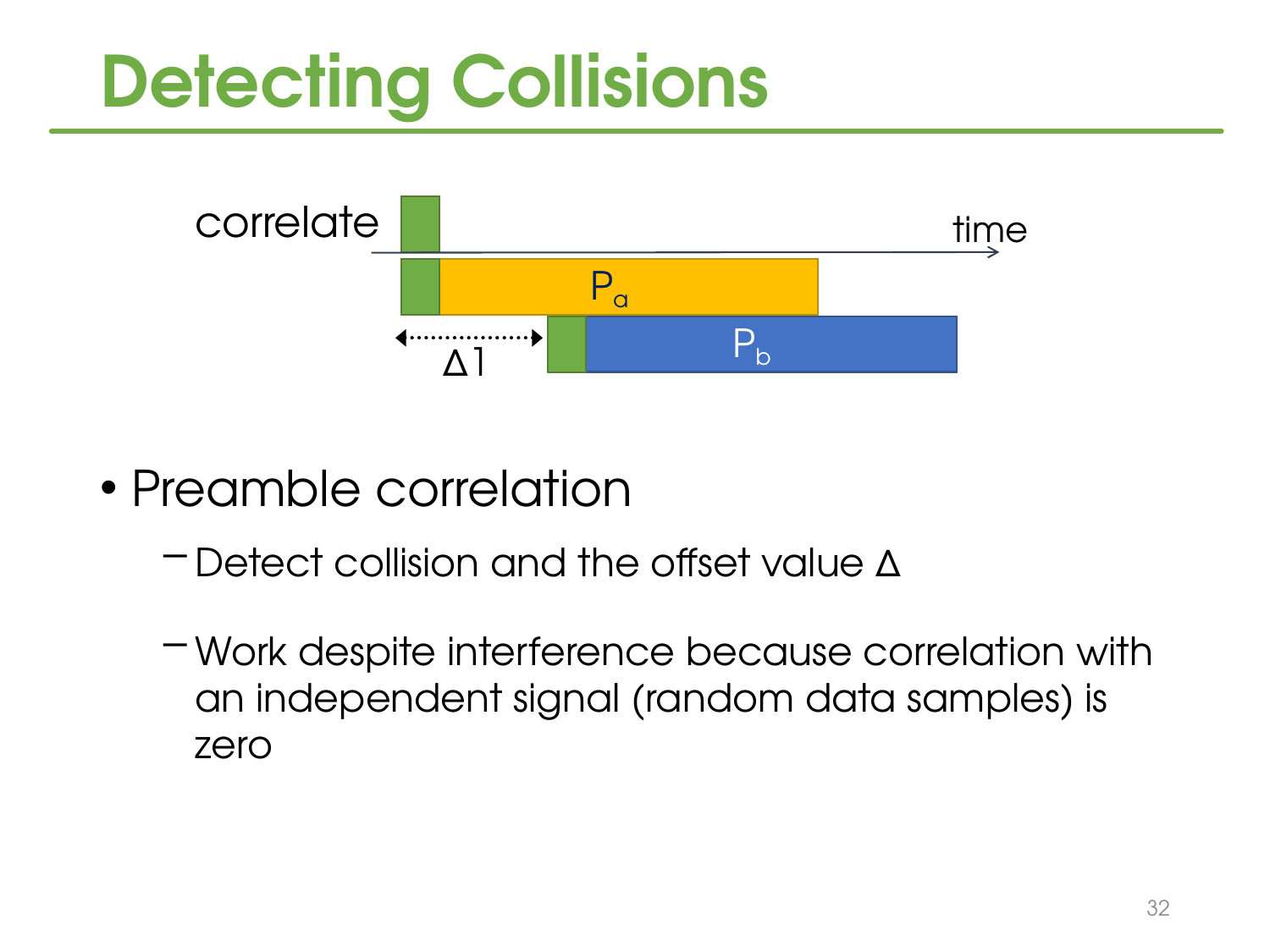

# Detecting Collisions
correlate

time

Pa
Pb

∆1
Preamble correlation
Detect collision and the offset value ∆
Work despite interference because correlation with an independent signal (random data samples) is zero
32